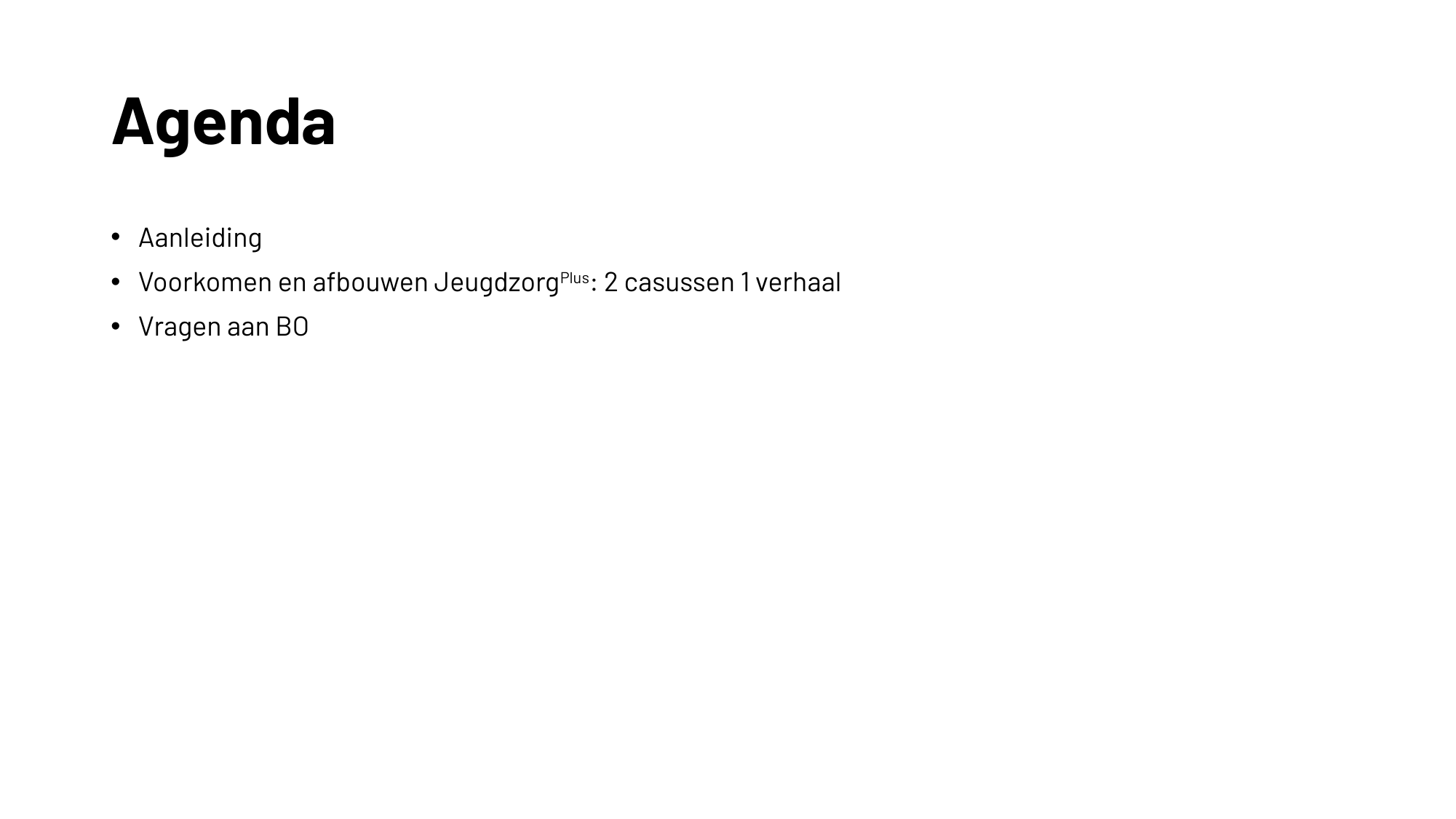

# Agenda
Aanleiding
Voorkomen en afbouwen JeugdzorgPlus: 2 casussen 1 verhaal
Vragen aan BO